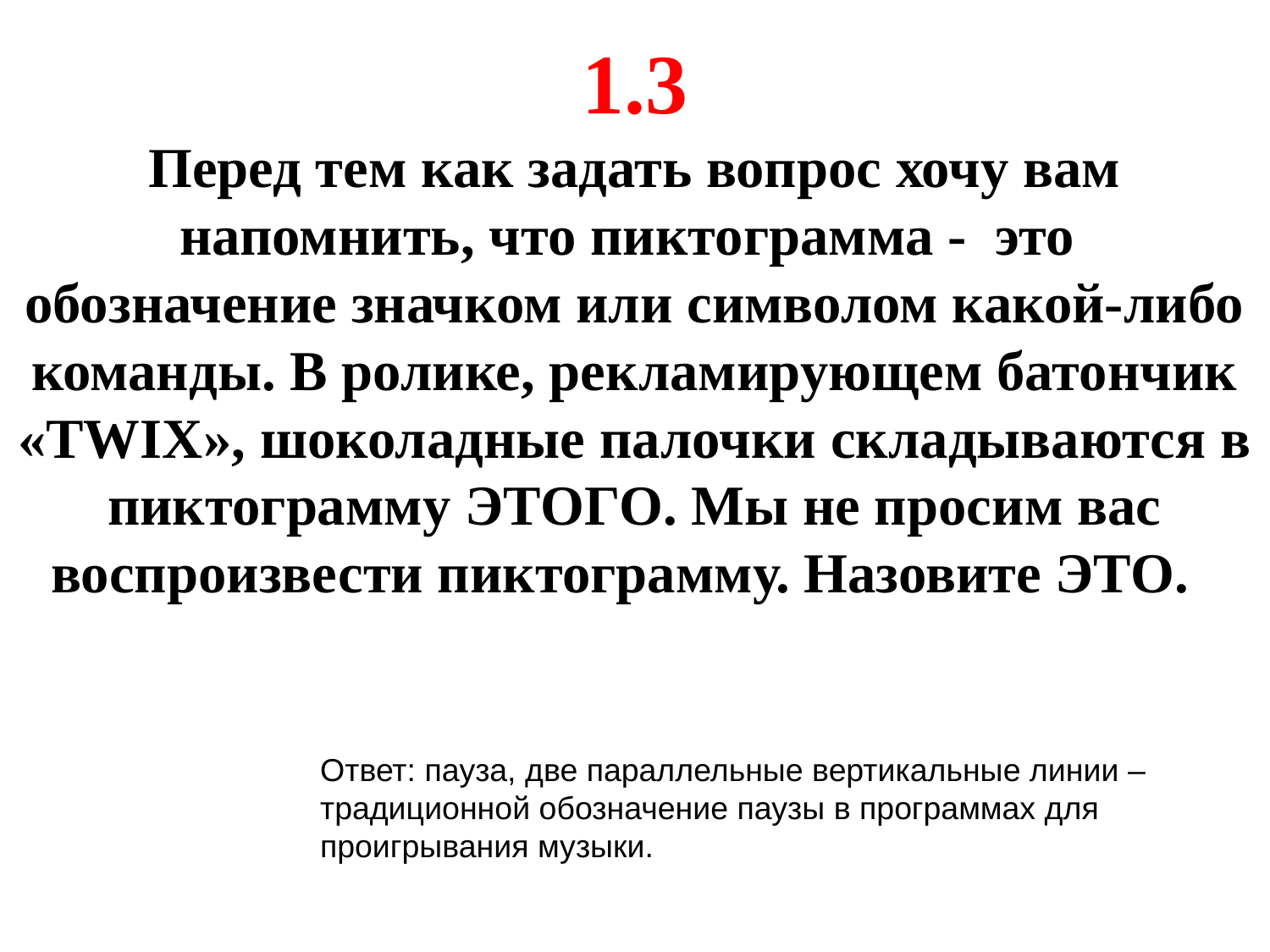

1.3
Перед тем как задать вопрос хочу вам напомнить, что пиктограмма -  это
обозначение значком или символом какой-либо команды. В ролике, рекламирующем батончик «TWIX», шоколадные палочки складываются в пиктограмму ЭТОГО. Мы не просим вас воспроизвести пиктограмму. Назовите ЭТО.
Ответ: пауза, две параллельные вертикальные линии – традиционной обозначение паузы в программах для проигрывания музыки.